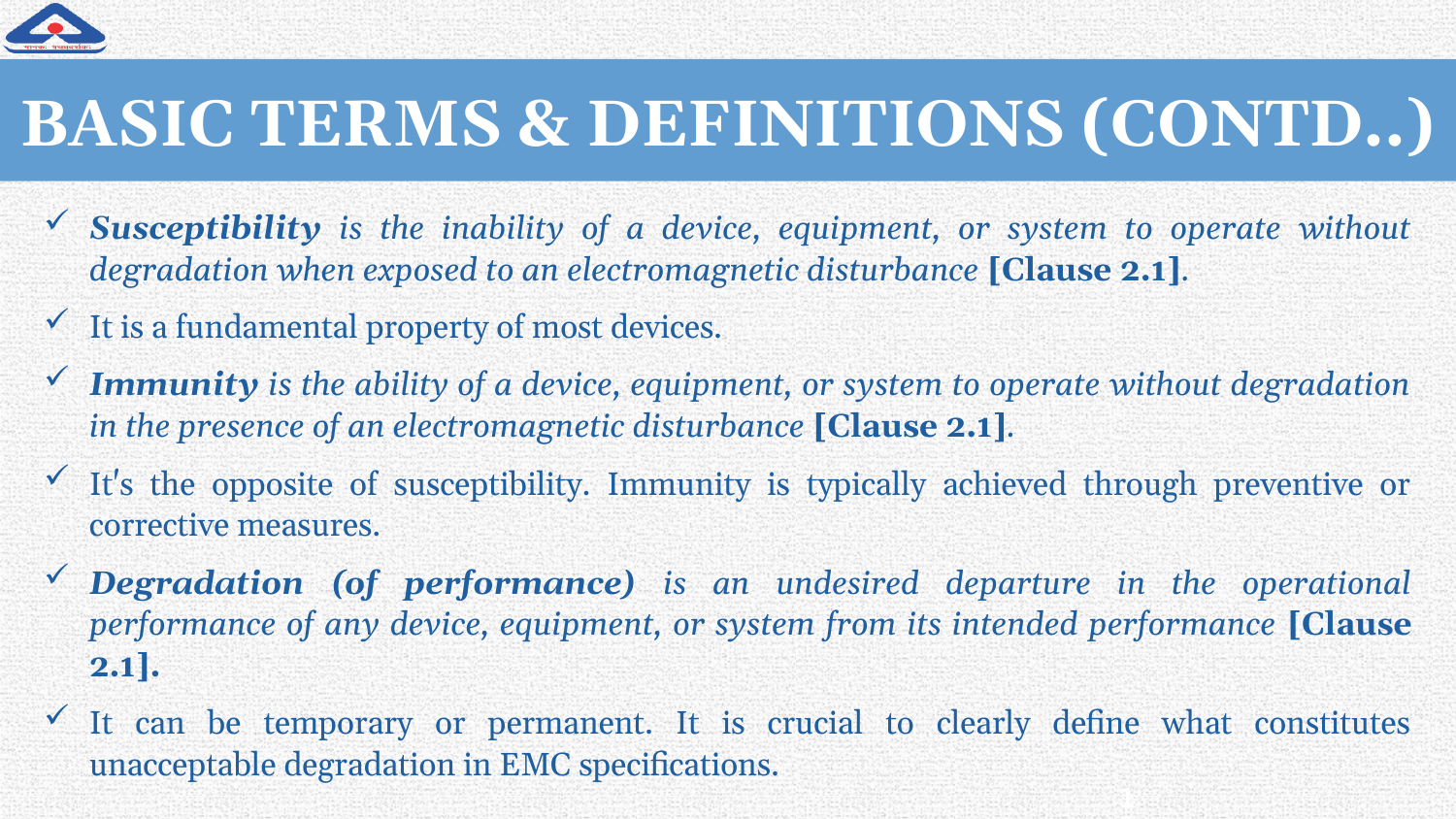

# BASIC TERMS & DEFINITIONS (CONTD..)
Susceptibility is the inability of a device, equipment, or system to operate without degradation when exposed to an electromagnetic disturbance [Clause 2.1].
It is a fundamental property of most devices.
Immunity is the ability of a device, equipment, or system to operate without degradation in the presence of an electromagnetic disturbance [Clause 2.1].
It's the opposite of susceptibility. Immunity is typically achieved through preventive or corrective measures.
Degradation (of performance) is an undesired departure in the operational performance of any device, equipment, or system from its intended performance [Clause 2.1].
It can be temporary or permanent. It is crucial to clearly define what constitutes unacceptable degradation in EMC specifications.
19